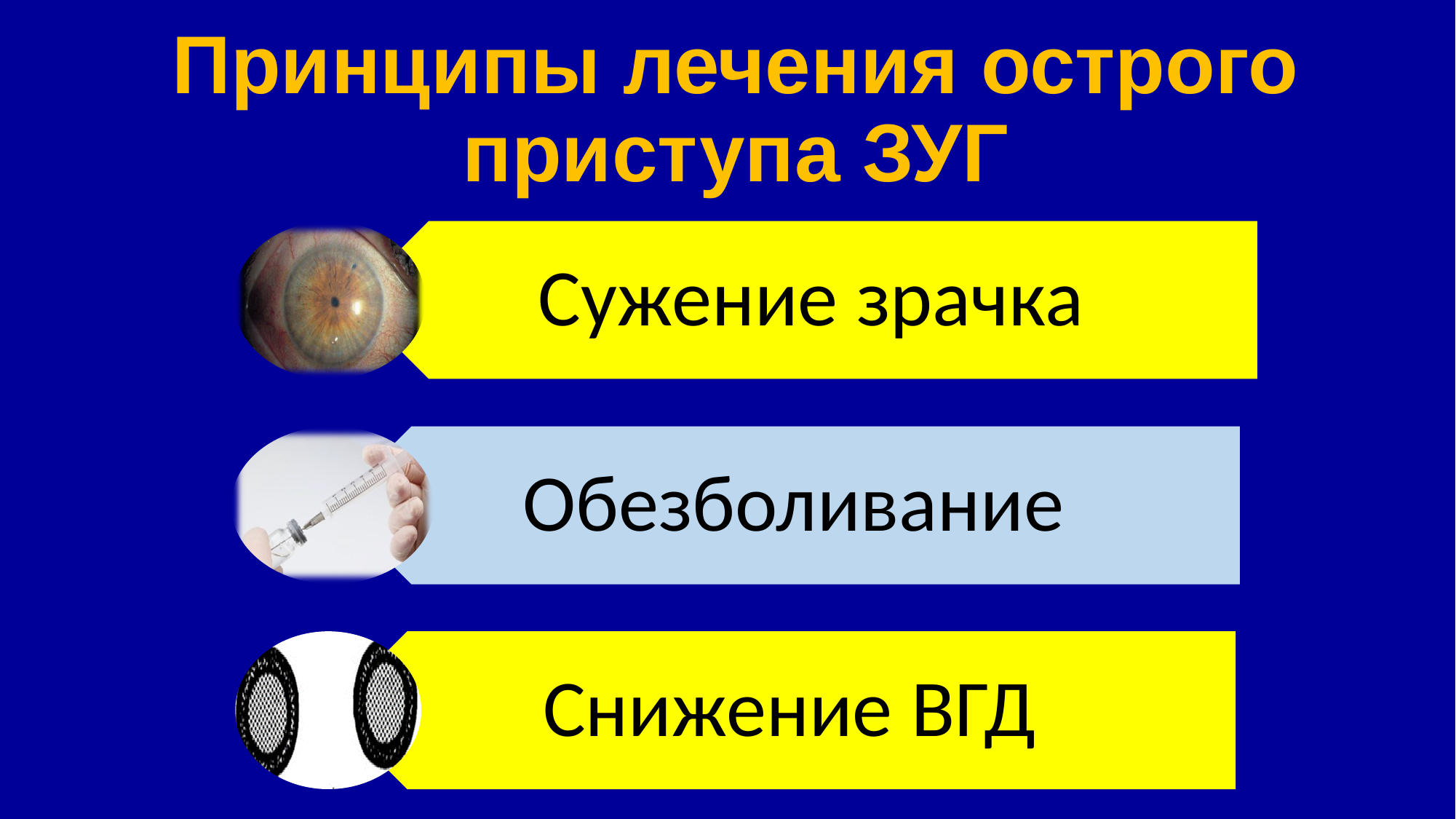

# Принципы лечения острого приступа ЗУГ
Сужение зрачка
Обезболивание
Снижение ВГД